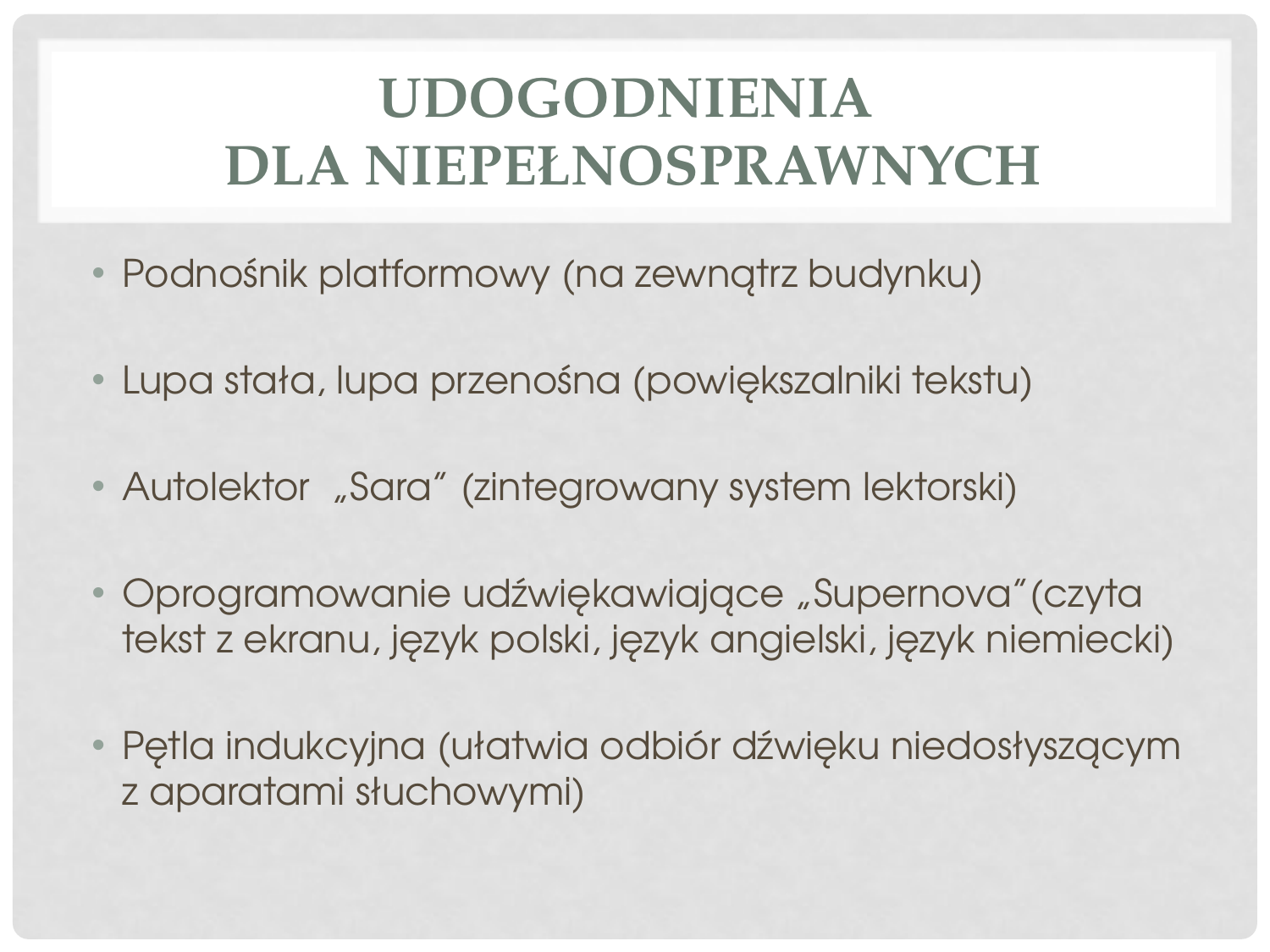

# Udogodnienia dla niepełnosprawnych
Podnośnik platformowy (na zewnątrz budynku)

Lupa stała, lupa przenośna (powiększalniki tekstu)

Autolektor  „Sara” (zintegrowany system lektorski)

Oprogramowanie udźwiękawiające „Supernova”(czyta tekst z ekranu, język polski, język angielski, język niemiecki)

Pętla indukcyjna (ułatwia odbiór dźwięku niedosłyszącym z aparatami słuchowymi)